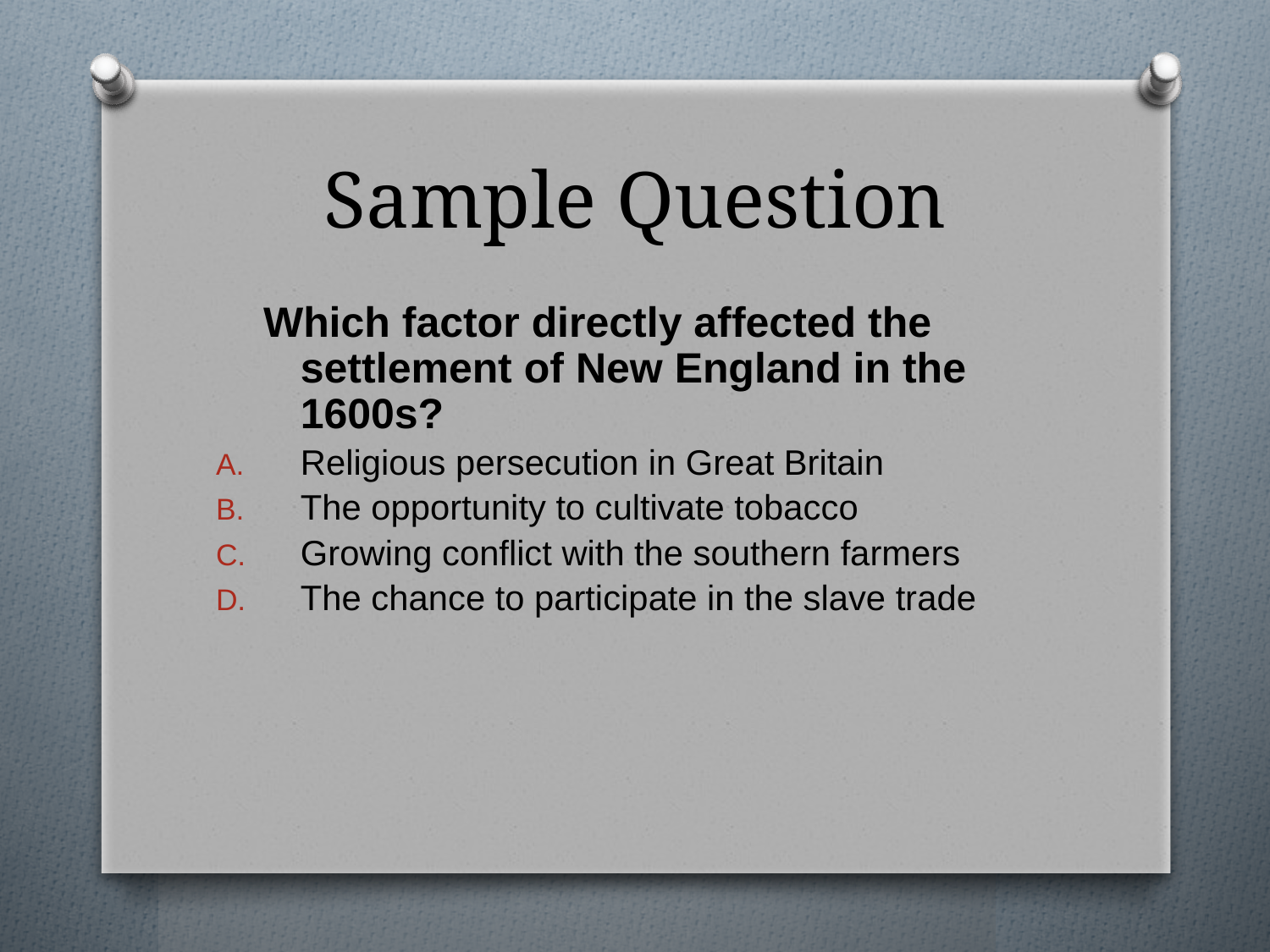

# Sample Question
    Which factor directly affected the settlement of New England in the 1600s?
Religious persecution in Great Britain
The opportunity to cultivate tobacco
Growing conflict with the southern farmers
The chance to participate in the slave trade